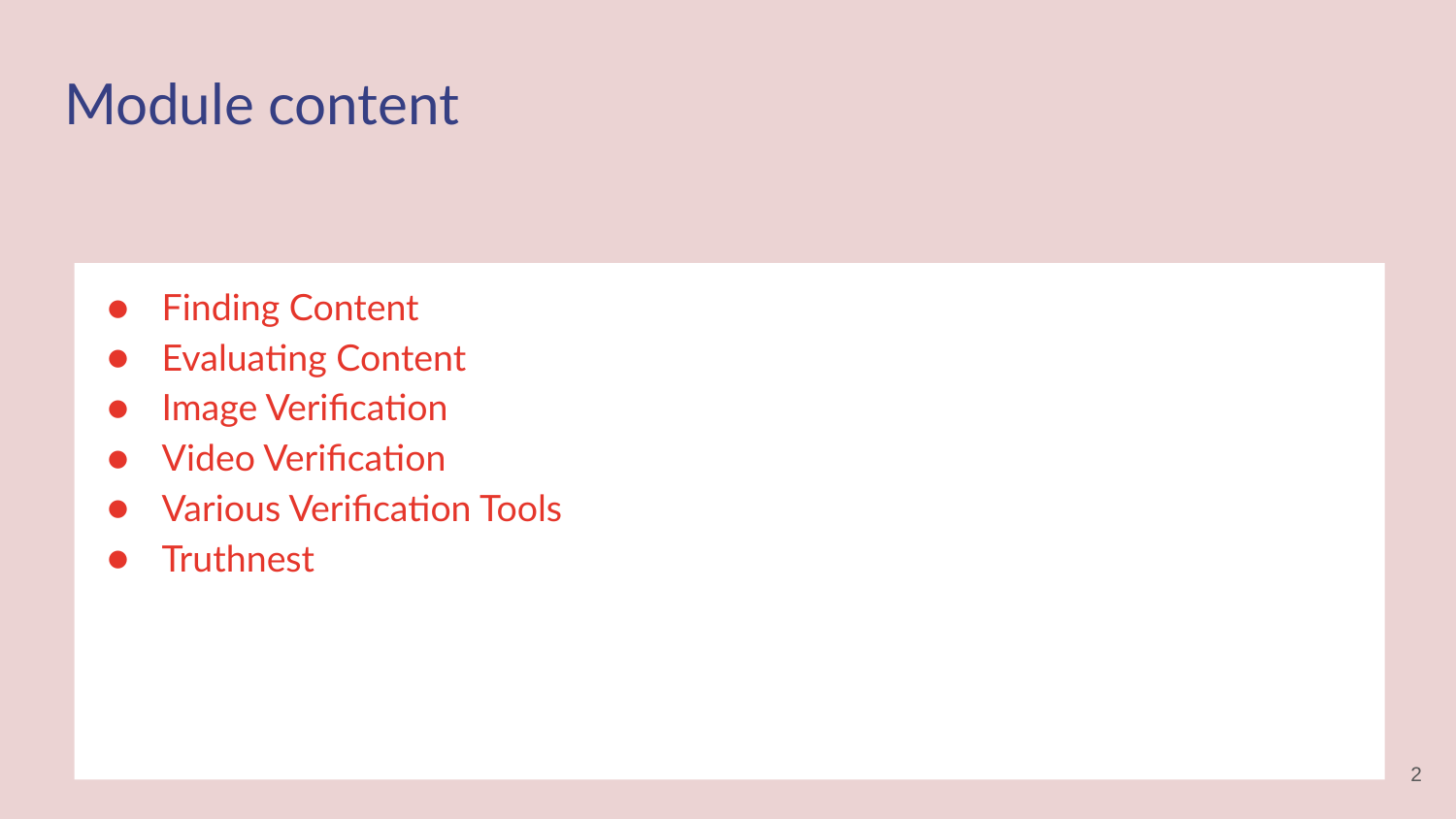

# Module content
Finding Content
Evaluating Content
Image Verification
Video Verification
Various Verification Tools
Truthnest
2